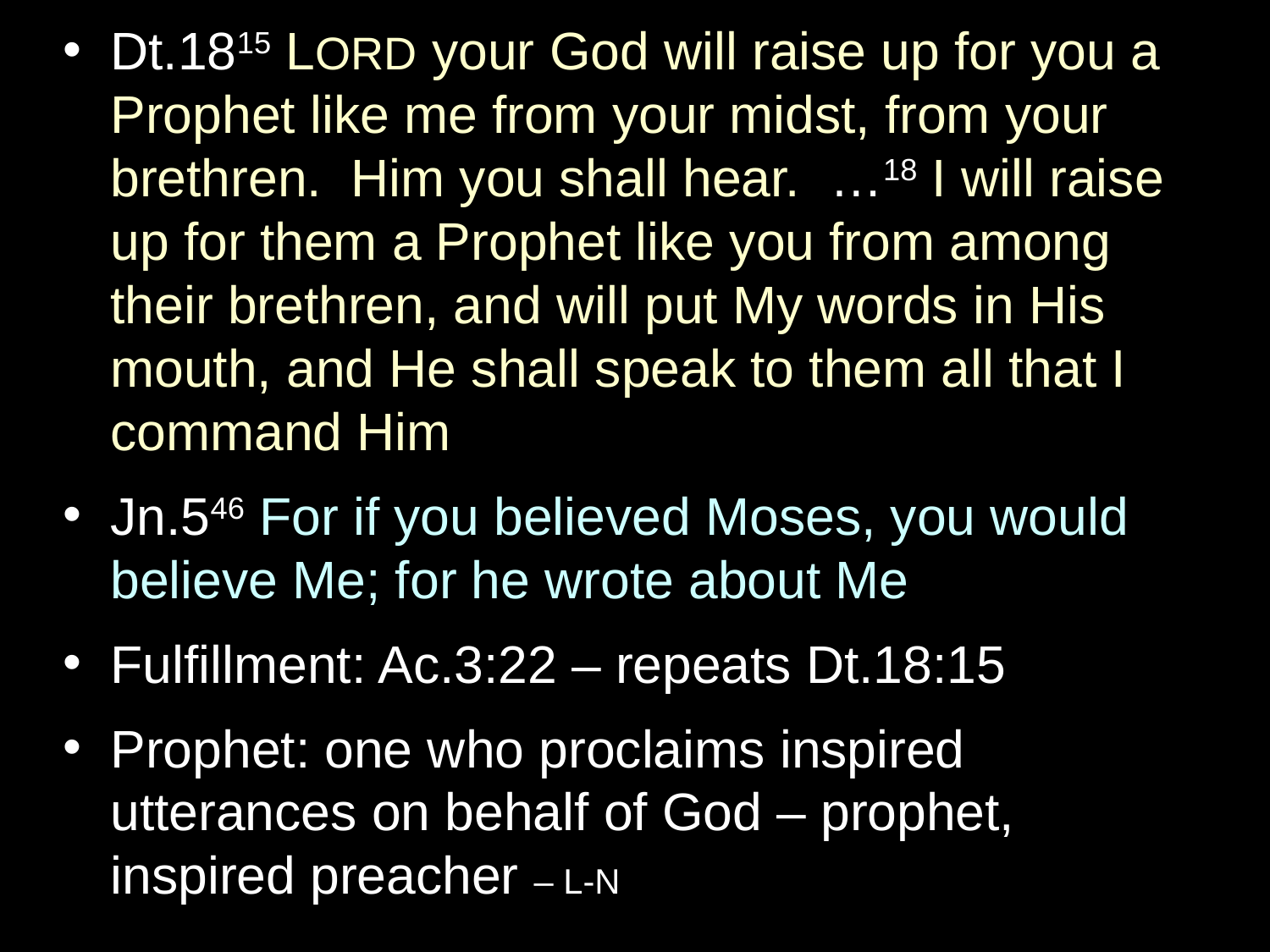

Dt.1815 LORD your God will raise up for you a Prophet like me from your midst, from your brethren.  Him you shall hear.  …18 I will raise up for them a Prophet like you from among their brethren, and will put My words in His mouth, and He shall speak to them all that I command Him
Jn.546 For if you believed Moses, you would believe Me; for he wrote about Me
Fulfillment: Ac.3:22 – repeats Dt.18:15
Prophet: one who proclaims inspired utterances on behalf of God – prophet, inspired preacher – L-N